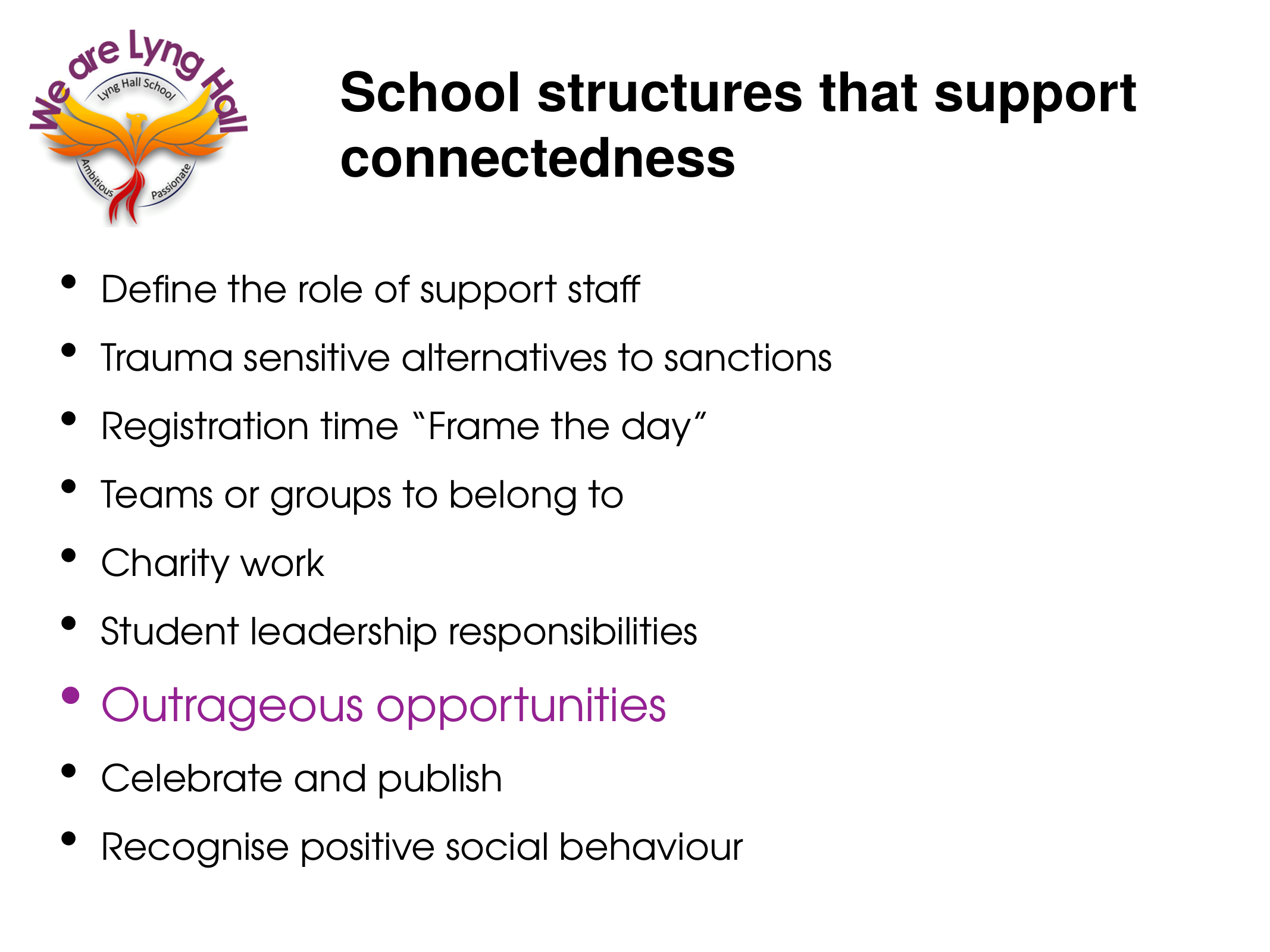

School structures that support connectedness
Define the role of support staff

Trauma sensitive alternatives to sanctions

Registration time “Frame the day”

Teams or groups to belong to

Charity work

Student leadership responsibilities

Outrageous opportunities

Celebrate and publish

Recognise positive social behaviour